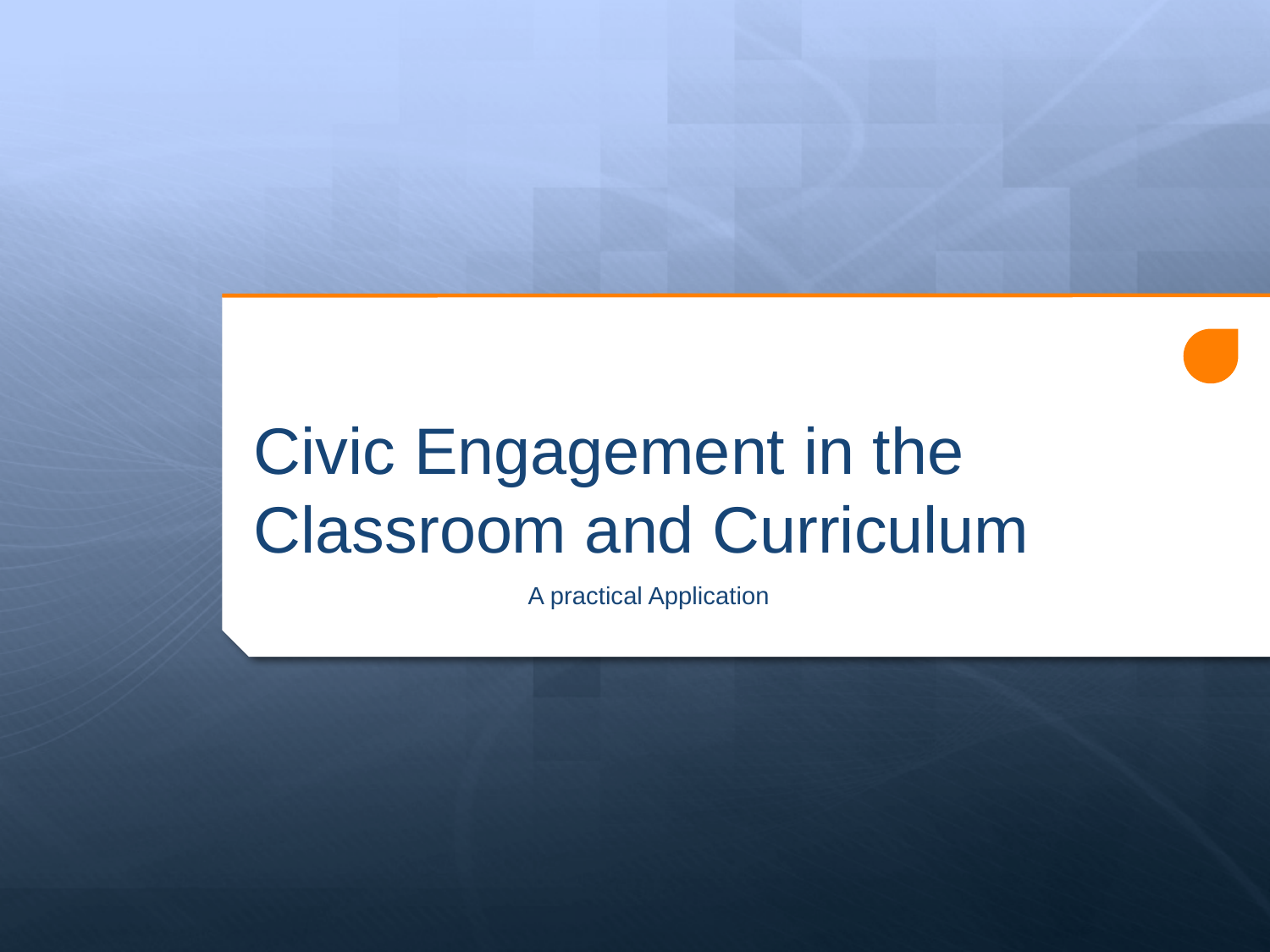

# Civic Engagement in the Classroom and Curriculum
A practical Application